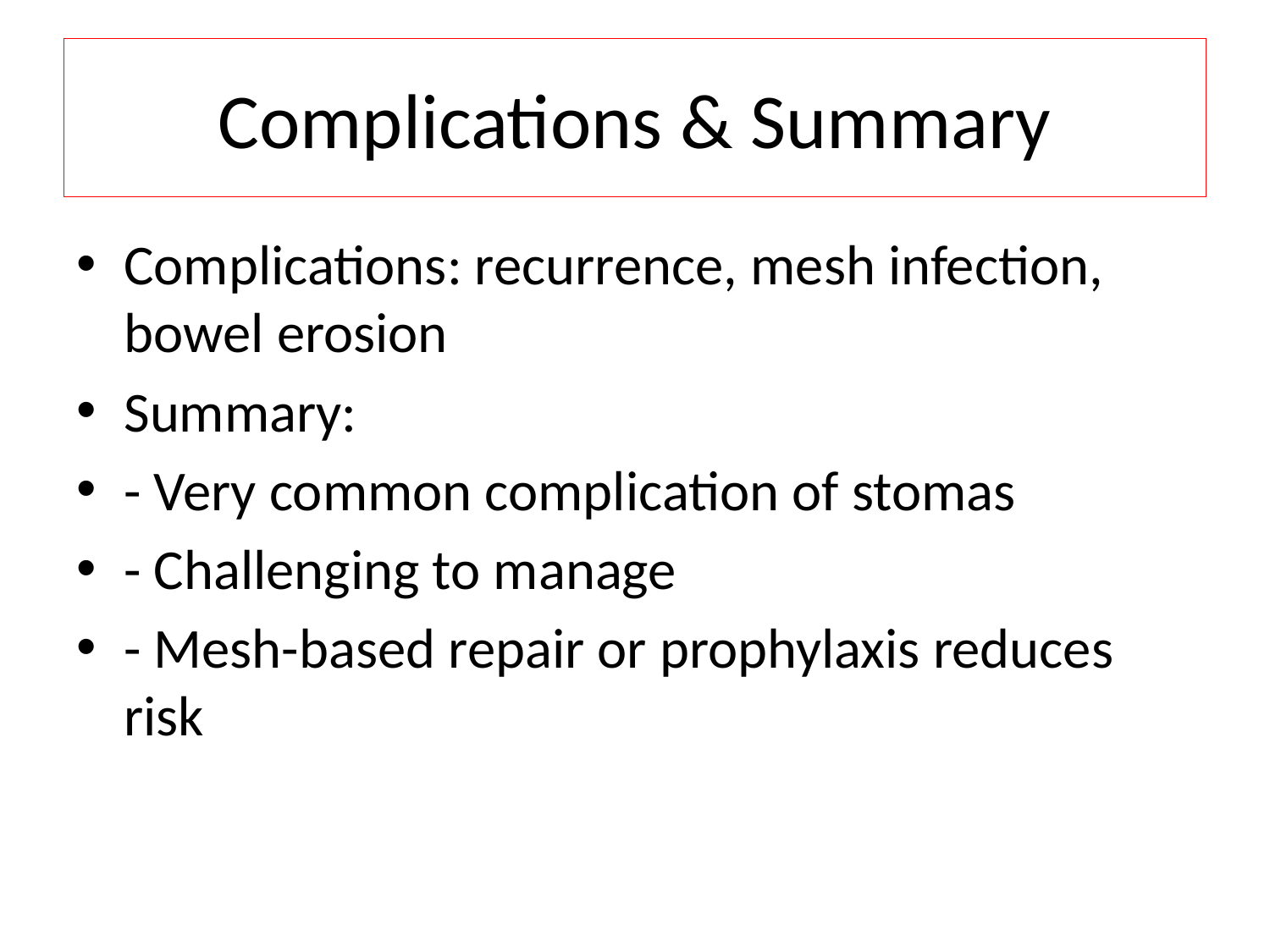

# Complications & Summary
Complications: recurrence, mesh infection, bowel erosion
Summary:
- Very common complication of stomas
- Challenging to manage
- Mesh-based repair or prophylaxis reduces risk